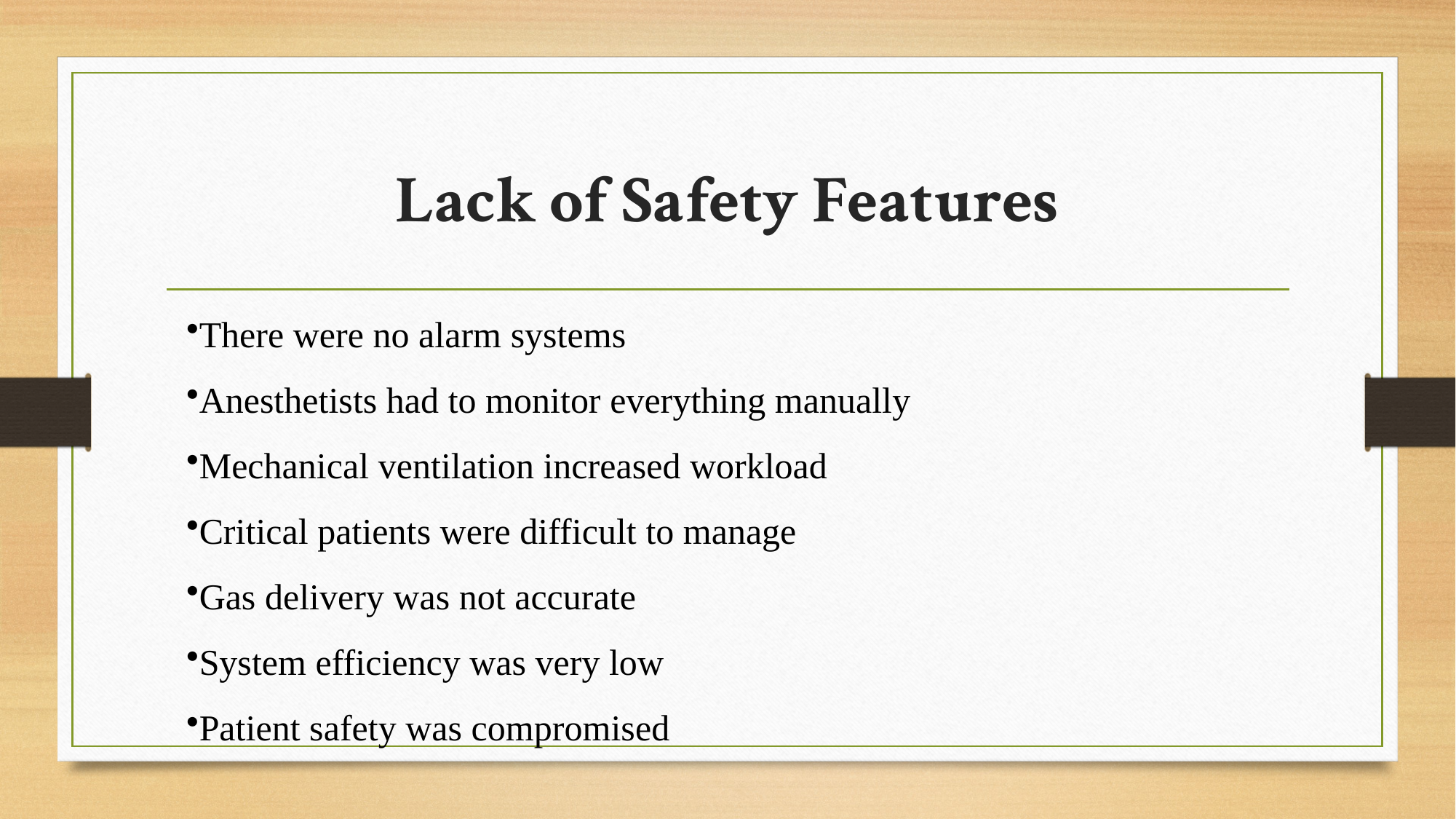

# Lack of Safety Features
There were no alarm systems
Anesthetists had to monitor everything manually
Mechanical ventilation increased workload
Critical patients were difficult to manage
Gas delivery was not accurate
System efficiency was very low
Patient safety was compromised